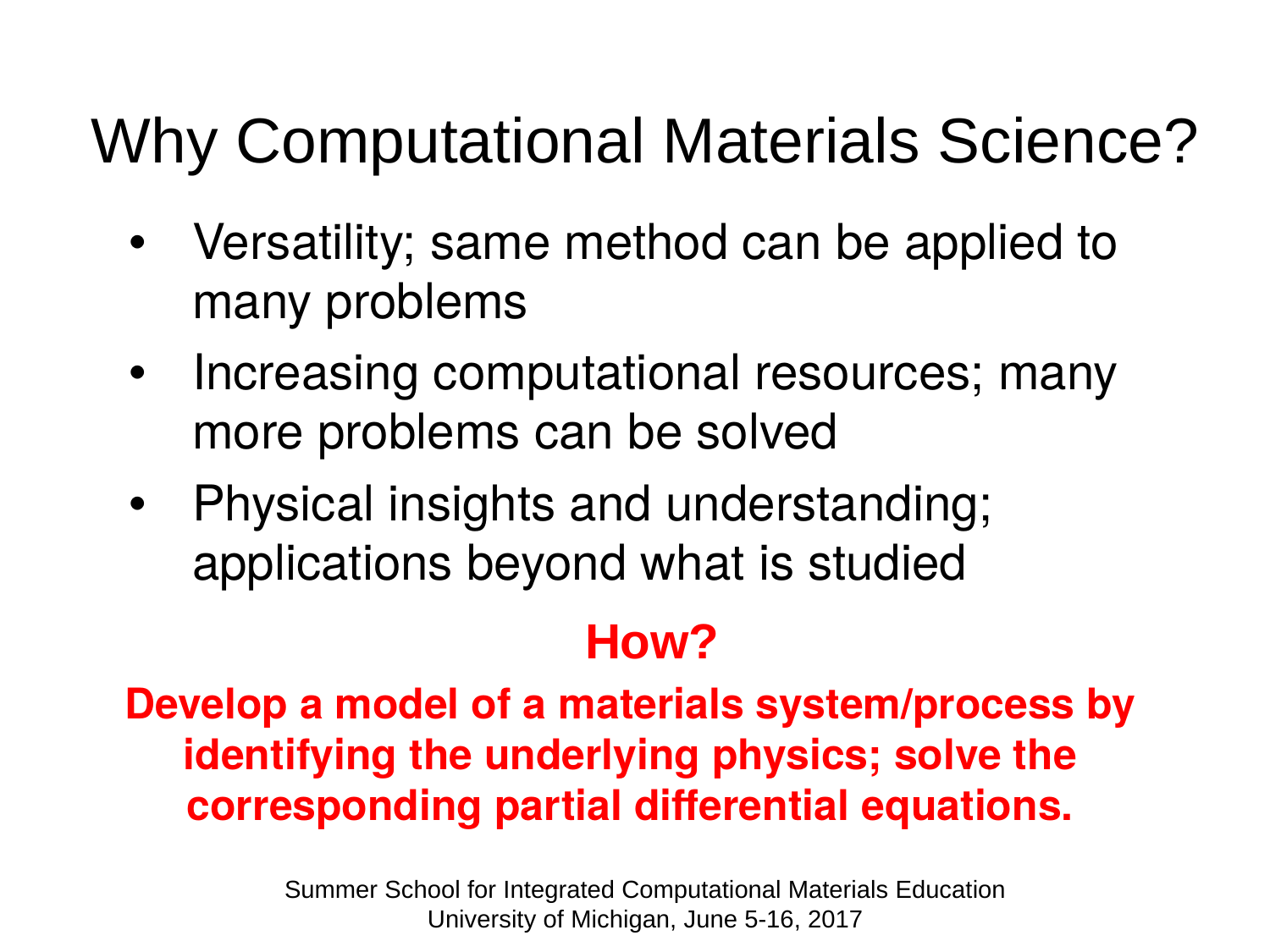

Why Computational Materials Science?
Versatility; same method can be applied to many problems
Increasing computational resources; many more problems can be solved
Physical insights and understanding; applications beyond what is studied
How?
Develop a model of a materials system/process by identifying the underlying physics; solve the corresponding partial differential equations.
Summer School for Integrated Computational Materials Education University of Michigan, June 5-16, 2017